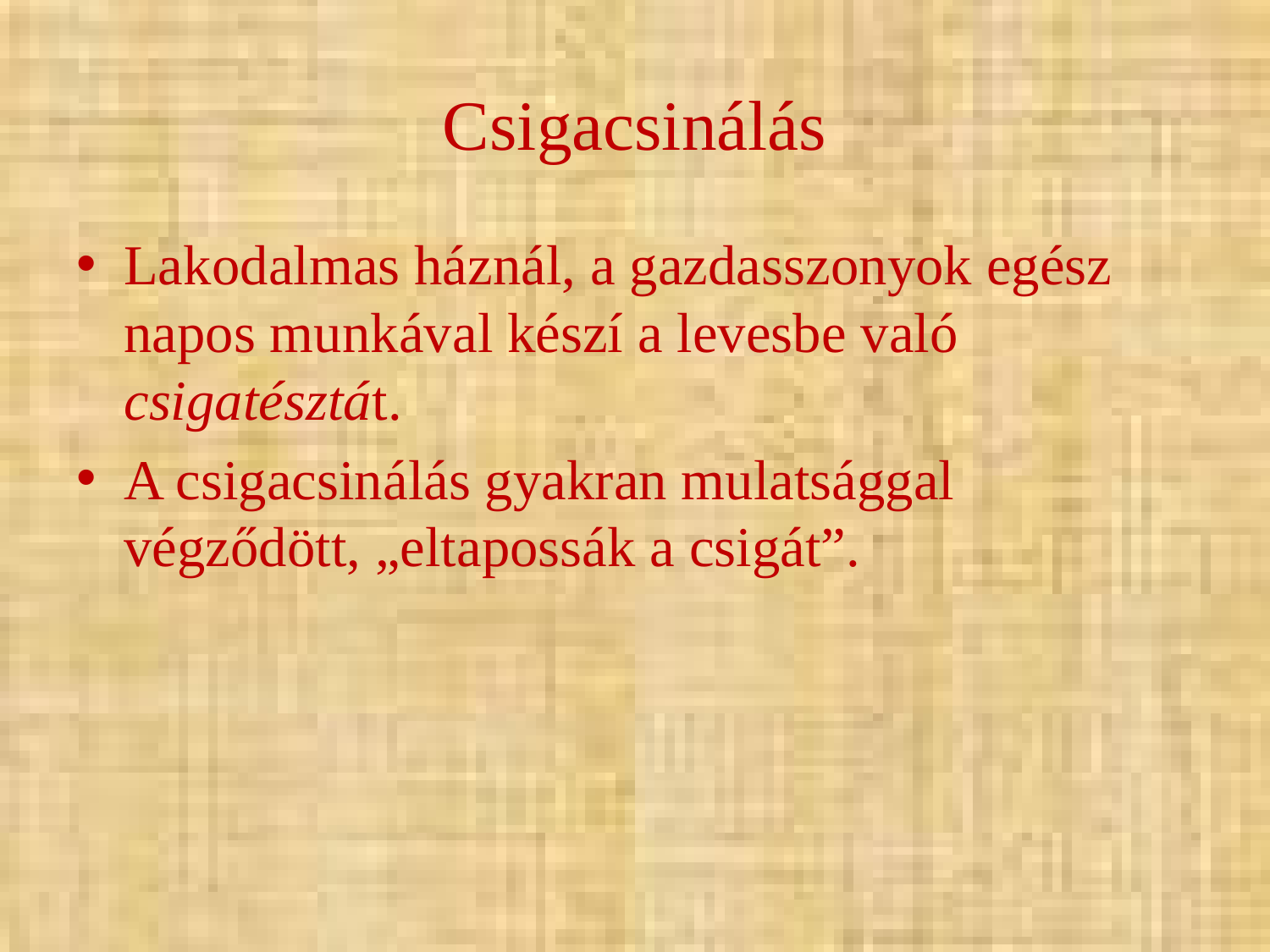

# Csigacsinálás
Lakodalmas háznál, a gazdasszonyok egész napos munkával készí a levesbe való csigatésztát.
A csigacsinálás gyakran mulatsággal végződött, „eltapossák a csigát”.